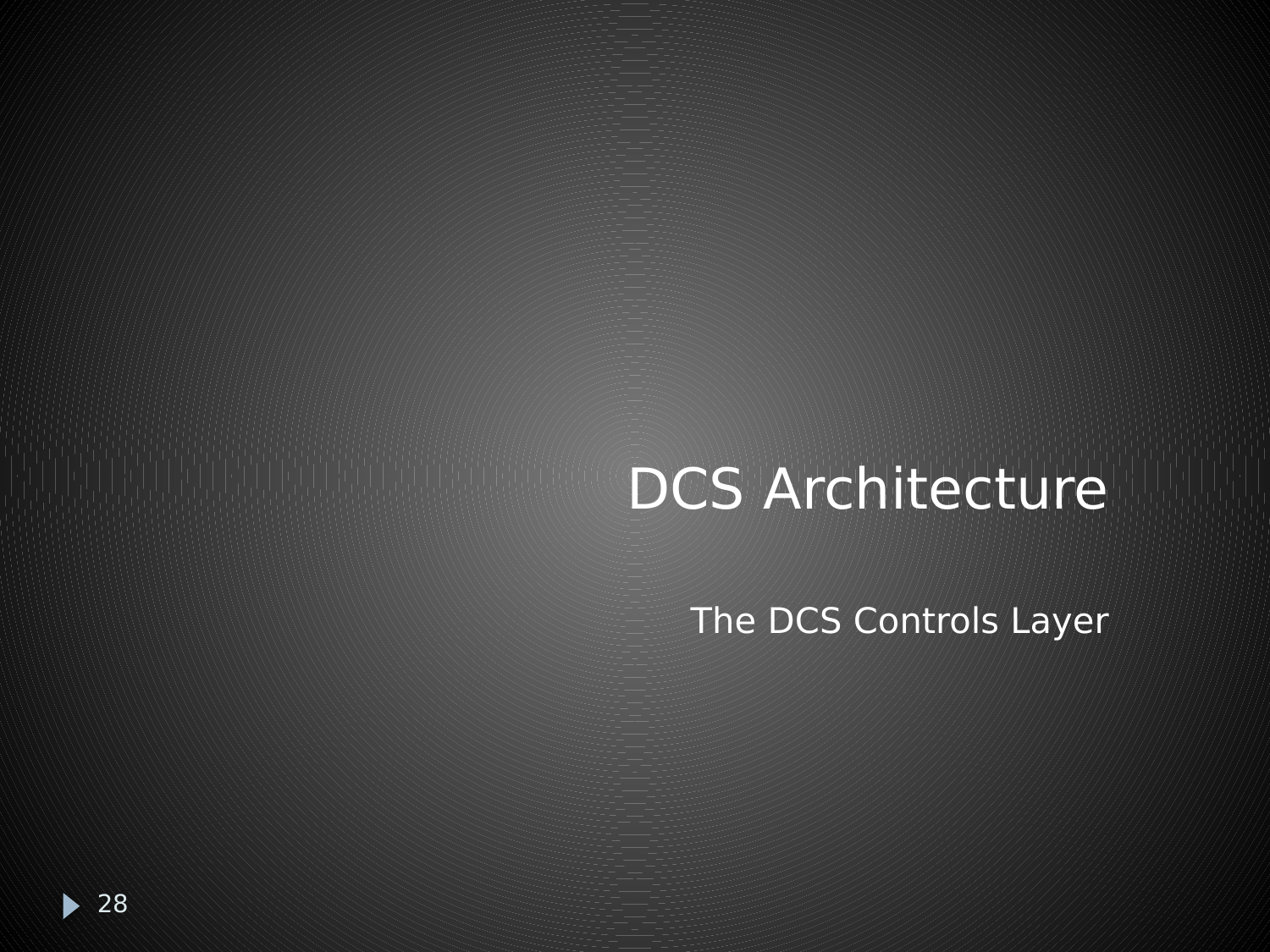

# DCS Architecture
The DCS Controls Layer
28